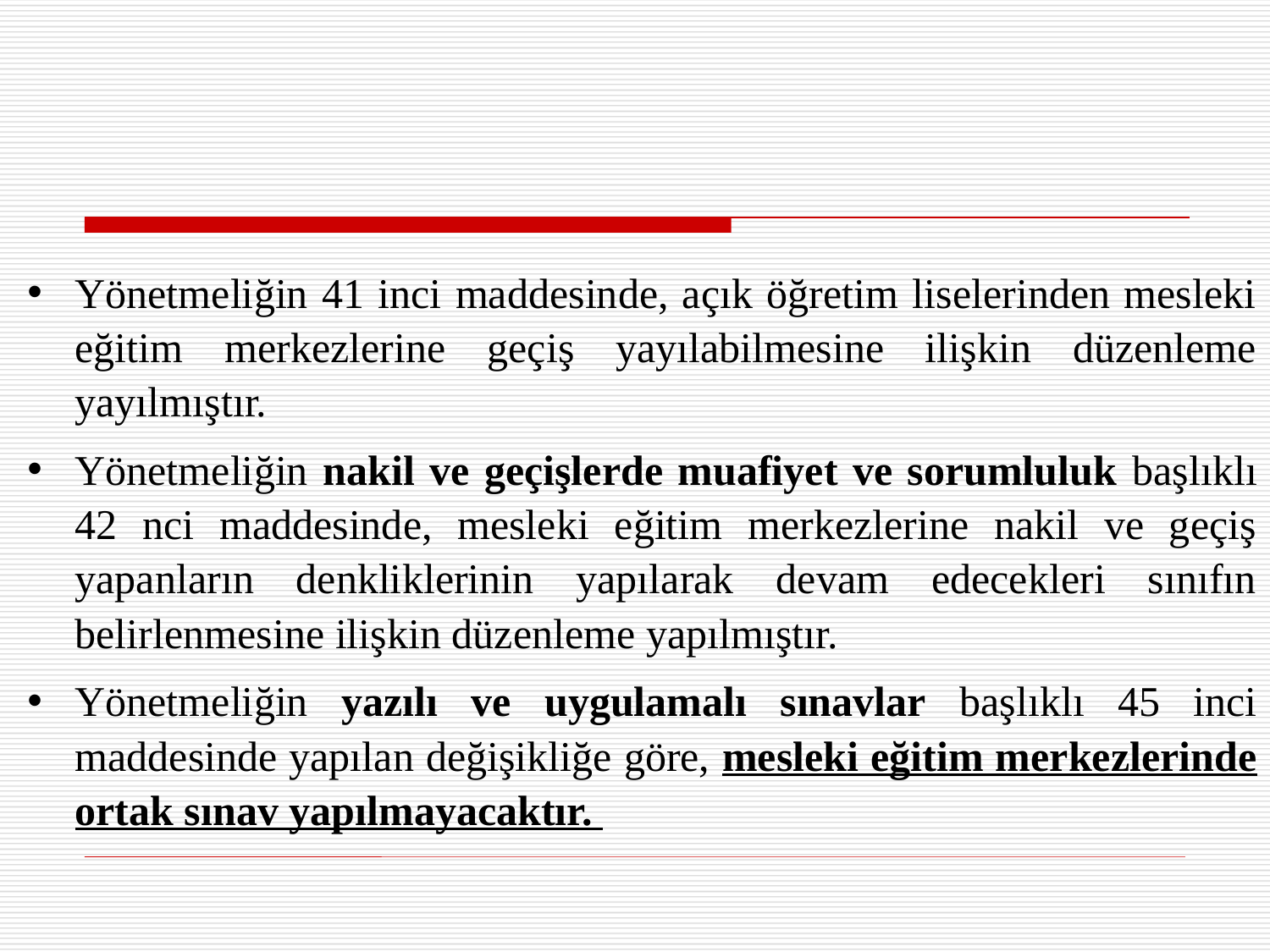

Yönetmeliğin 41 inci maddesinde, açık öğretim liselerinden mesleki eğitim merkezlerine geçiş yayılabilmesine ilişkin düzenleme yayılmıştır.
Yönetmeliğin nakil ve geçişlerde muafiyet ve sorumluluk başlıklı 42 nci maddesinde, mesleki eğitim merkezlerine nakil ve geçiş yapanların denkliklerinin yapılarak devam edecekleri sınıfın belirlenmesine ilişkin düzenleme yapılmıştır.
Yönetmeliğin yazılı ve uygulamalı sınavlar başlıklı 45 inci maddesinde yapılan değişikliğe göre, mesleki eğitim merkezlerinde ortak sınav yapılmayacaktır.